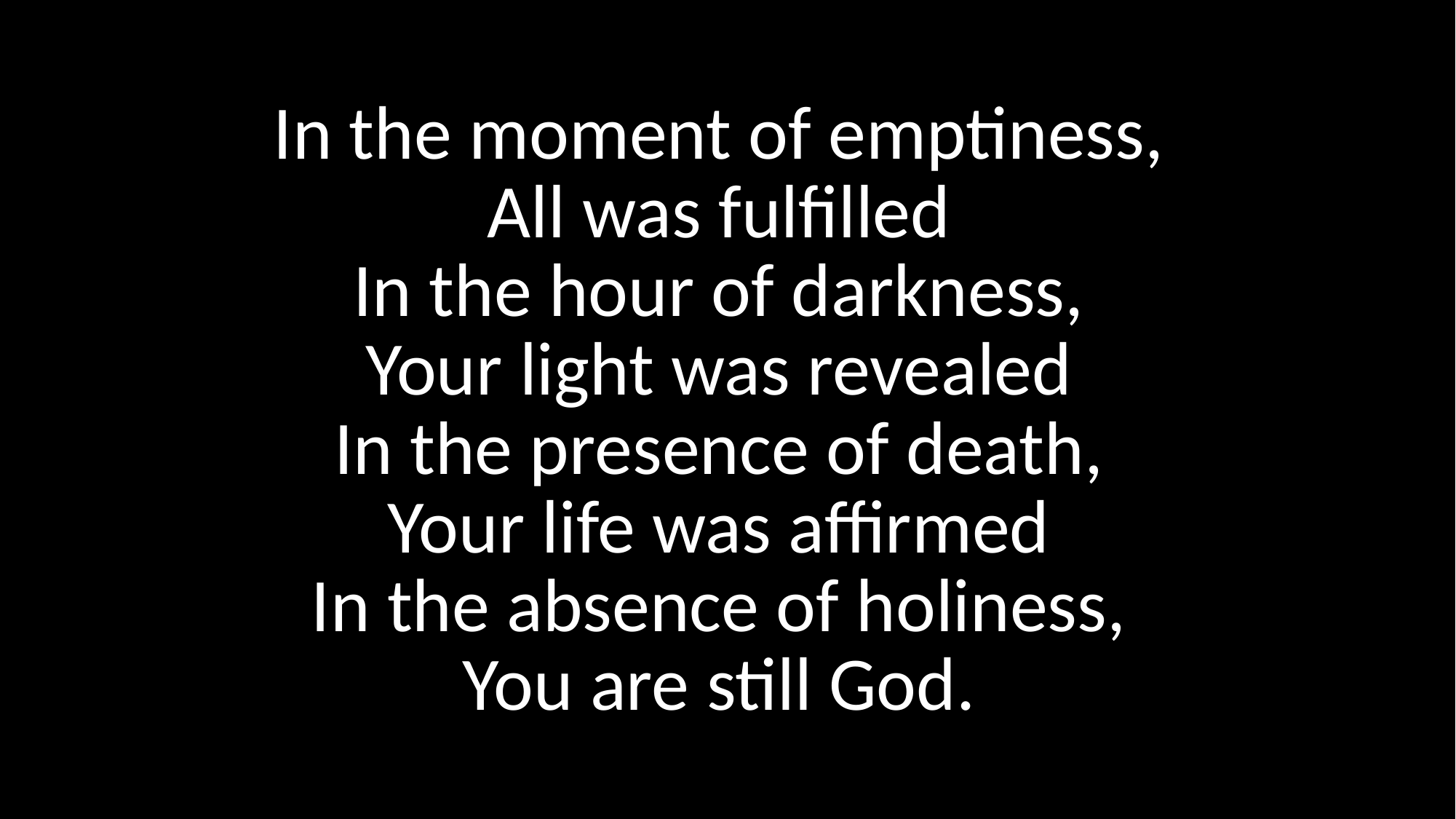

In the moment of emptiness,
All was fulfilled
In the hour of darkness,
Your light was revealed
In the presence of death,
Your life was affirmed
In the absence of holiness,
You are still God.